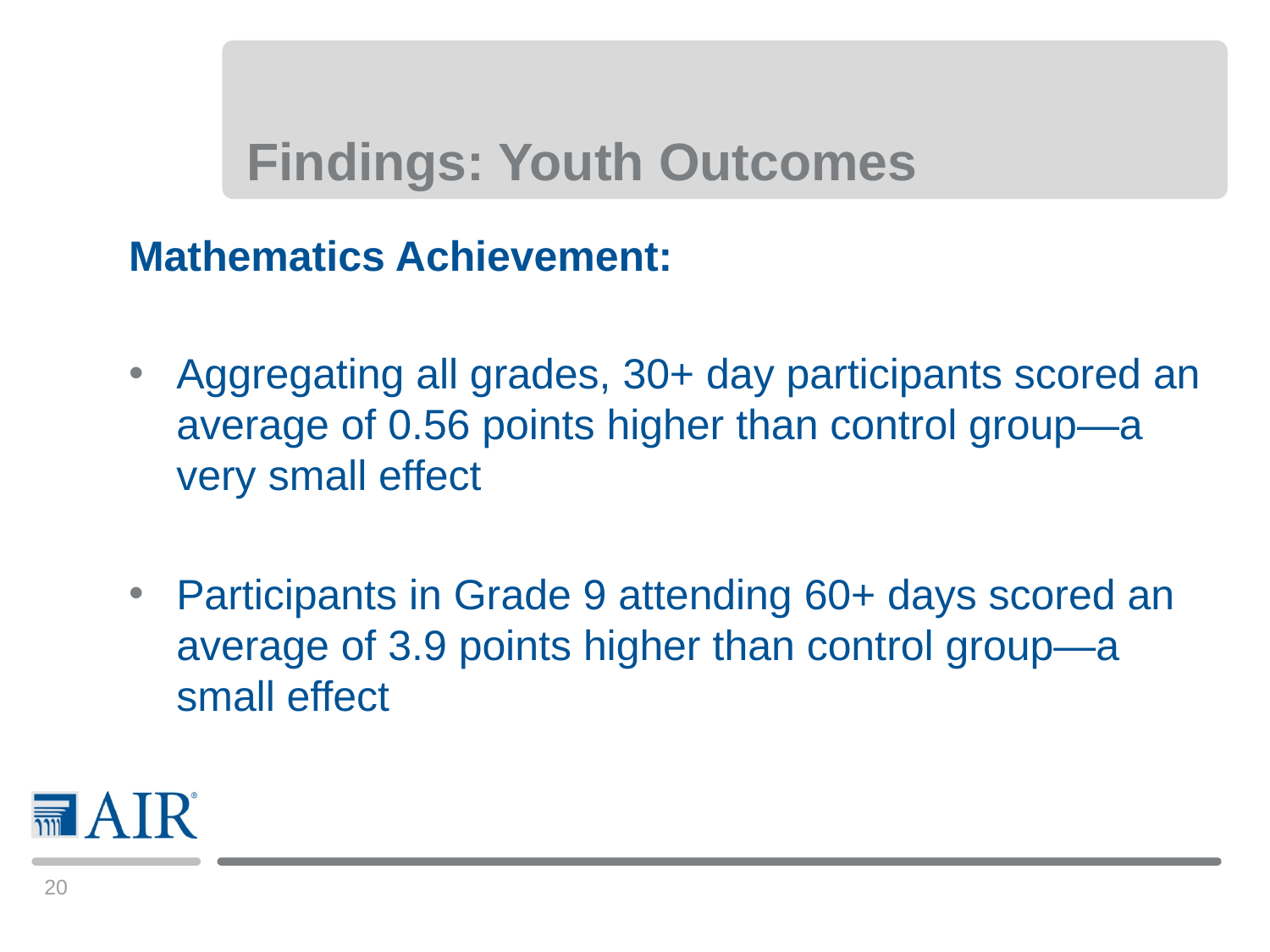

# Findings: Youth Outcomes
Mathematics Achievement:

Aggregating all grades, 30+ day participants scored an average of 0.56 points higher than control group—a very small effect

Participants in Grade 9 attending 60+ days scored an average of 3.9 points higher than control group—a small effect